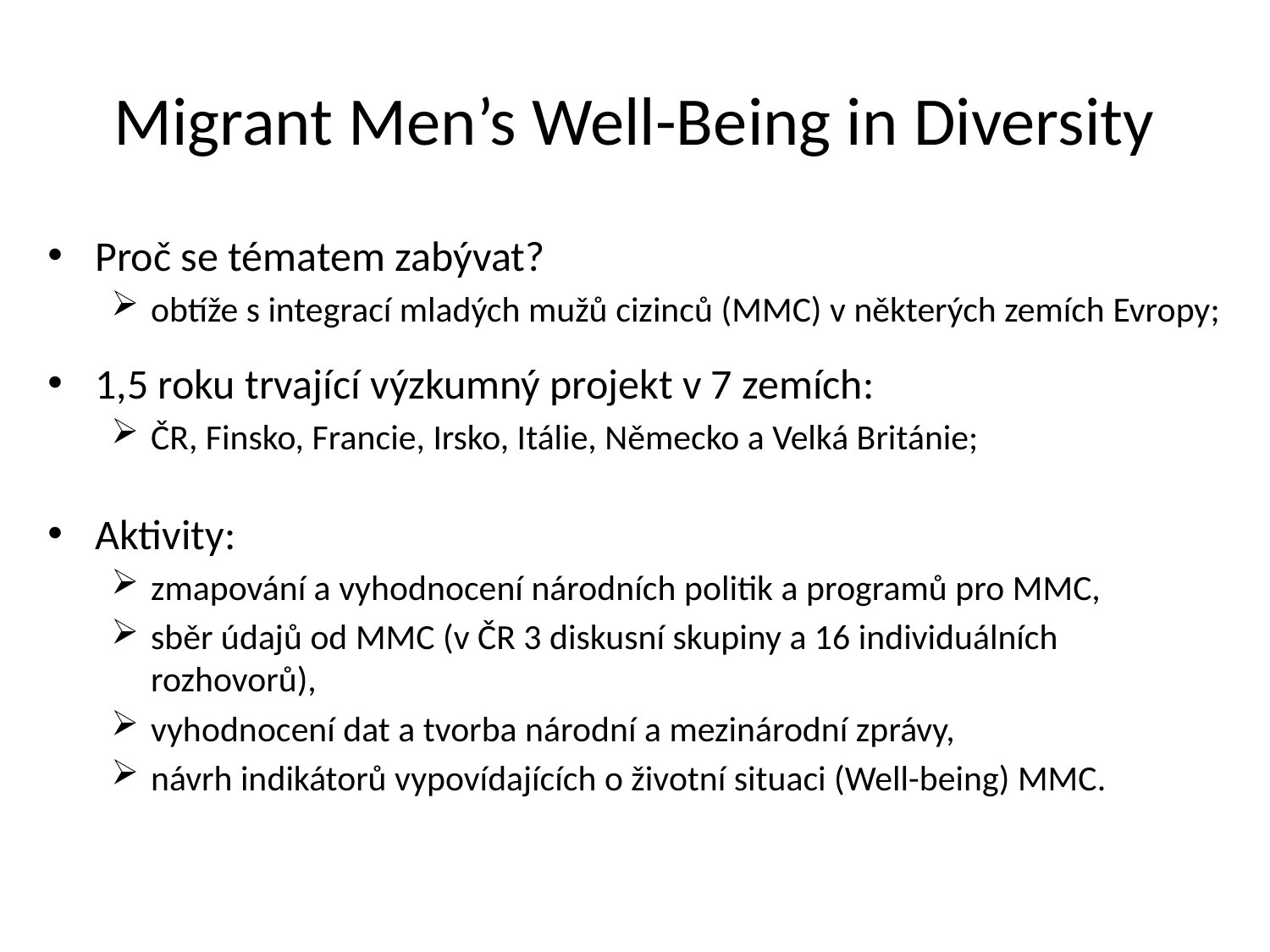

# Migrant Men’s Well-Being in Diversity
Proč se tématem zabývat?
obtíže s integrací mladých mužů cizinců (MMC) v některých zemích Evropy;

1,5 roku trvající výzkumný projekt v 7 zemích:
ČR, Finsko, Francie, Irsko, Itálie, Německo a Velká Británie;

Aktivity:
zmapování a vyhodnocení národních politik a programů pro MMC,
sběr údajů od MMC (v ČR 3 diskusní skupiny a 16 individuálních rozhovorů),
vyhodnocení dat a tvorba národní a mezinárodní zprávy,
návrh indikátorů vypovídajících o životní situaci (Well-being) MMC.